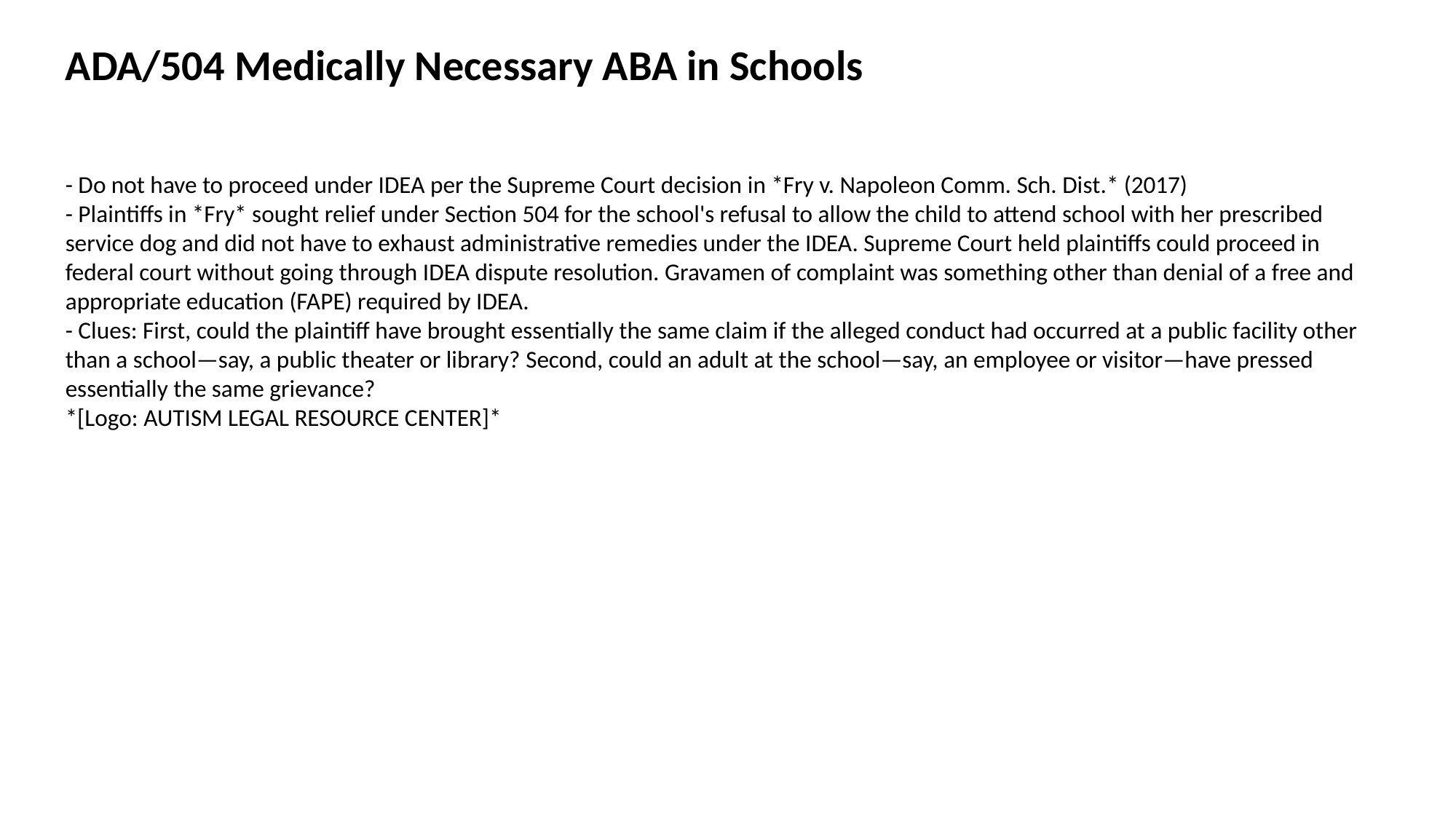

ADA/504 Medically Necessary ABA in Schools
- Do not have to proceed under IDEA per the Supreme Court decision in *Fry v. Napoleon Comm. Sch. Dist.* (2017)
- Plaintiffs in *Fry* sought relief under Section 504 for the school's refusal to allow the child to attend school with her prescribed service dog and did not have to exhaust administrative remedies under the IDEA. Supreme Court held plaintiffs could proceed in federal court without going through IDEA dispute resolution. Gravamen of complaint was something other than denial of a free and appropriate education (FAPE) required by IDEA.
- Clues: First, could the plaintiff have brought essentially the same claim if the alleged conduct had occurred at a public facility other than a school—say, a public theater or library? Second, could an adult at the school—say, an employee or visitor—have pressed essentially the same grievance?
*[Logo: AUTISM LEGAL RESOURCE CENTER]*